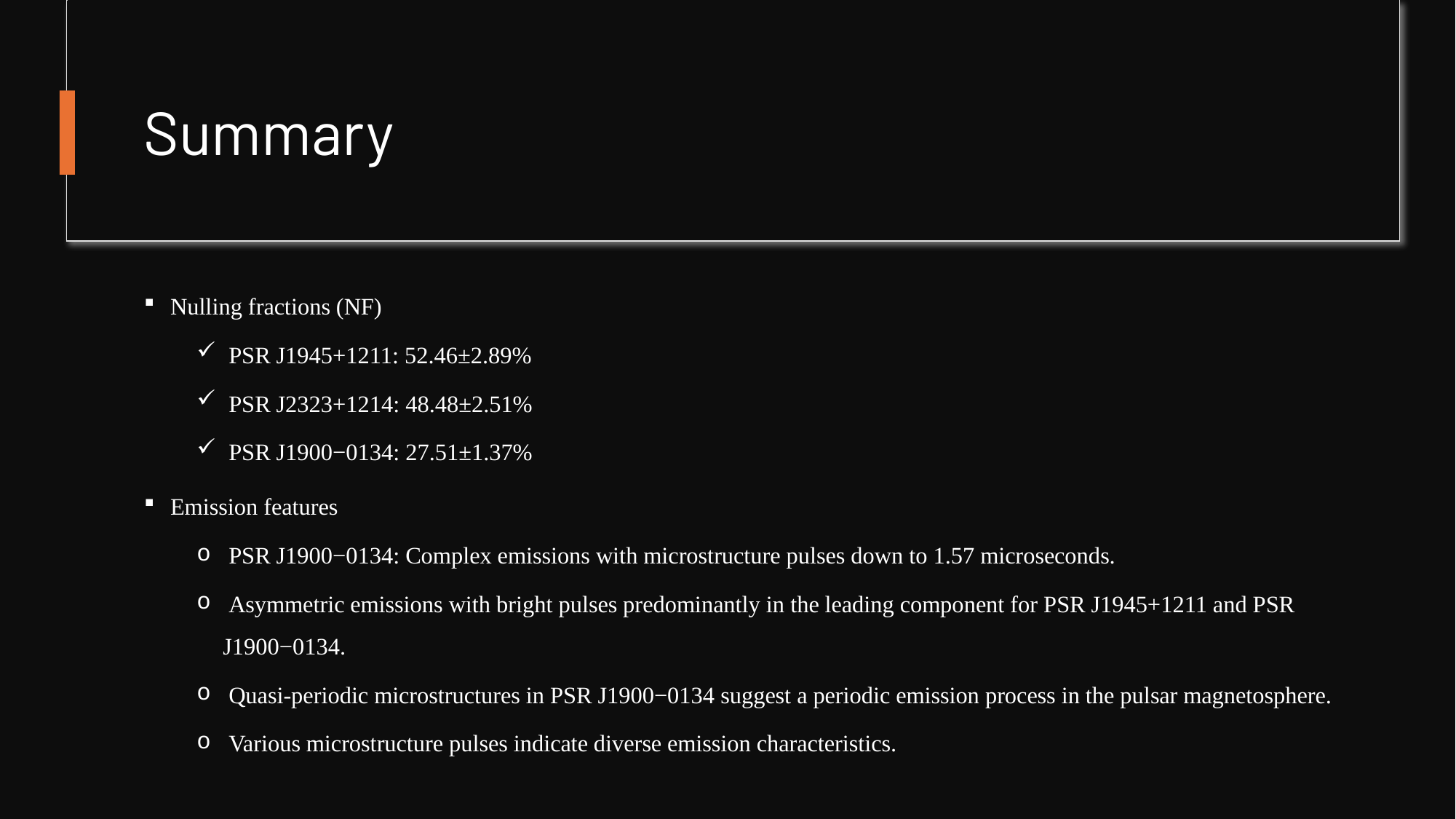

# Summary

Nulling fractions (NF)
 PSR J1945+1211: 52.46±2.89%
 PSR J2323+1214: 48.48±2.51%
 PSR J1900−0134: 27.51±1.37%
Emission features
 PSR J1900−0134: Complex emissions with microstructure pulses down to 1.57 microseconds.
 Asymmetric emissions with bright pulses predominantly in the leading component for PSR J1945+1211 and PSR J1900−0134.
 Quasi-periodic microstructures in PSR J1900−0134 suggest a periodic emission process in the pulsar magnetosphere.
 Various microstructure pulses indicate diverse emission characteristics.